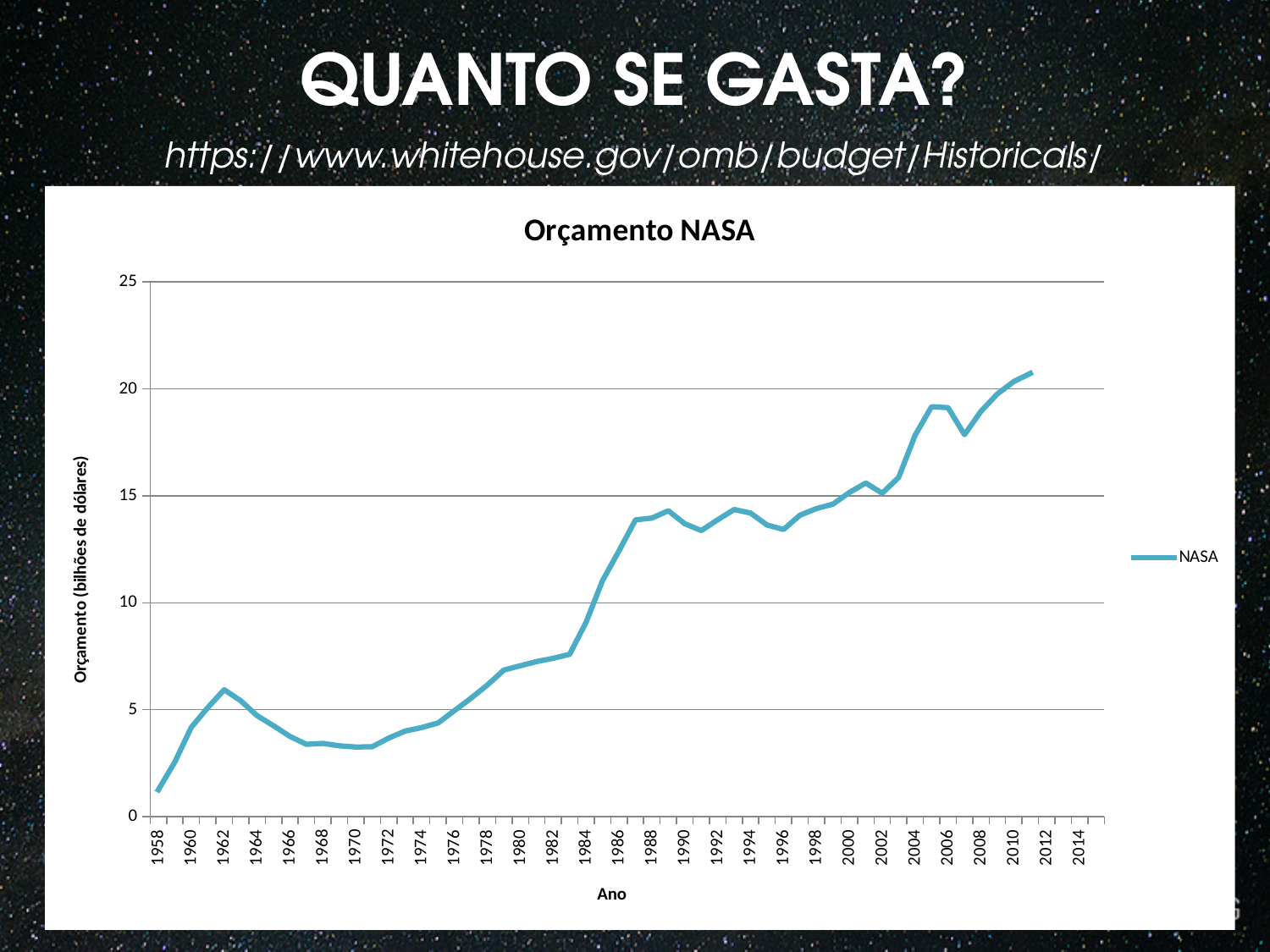

# QUANTO SE GASTA?
https://www.whitehouse.gov/omb/budget/Historicals/

[unsupported chart]